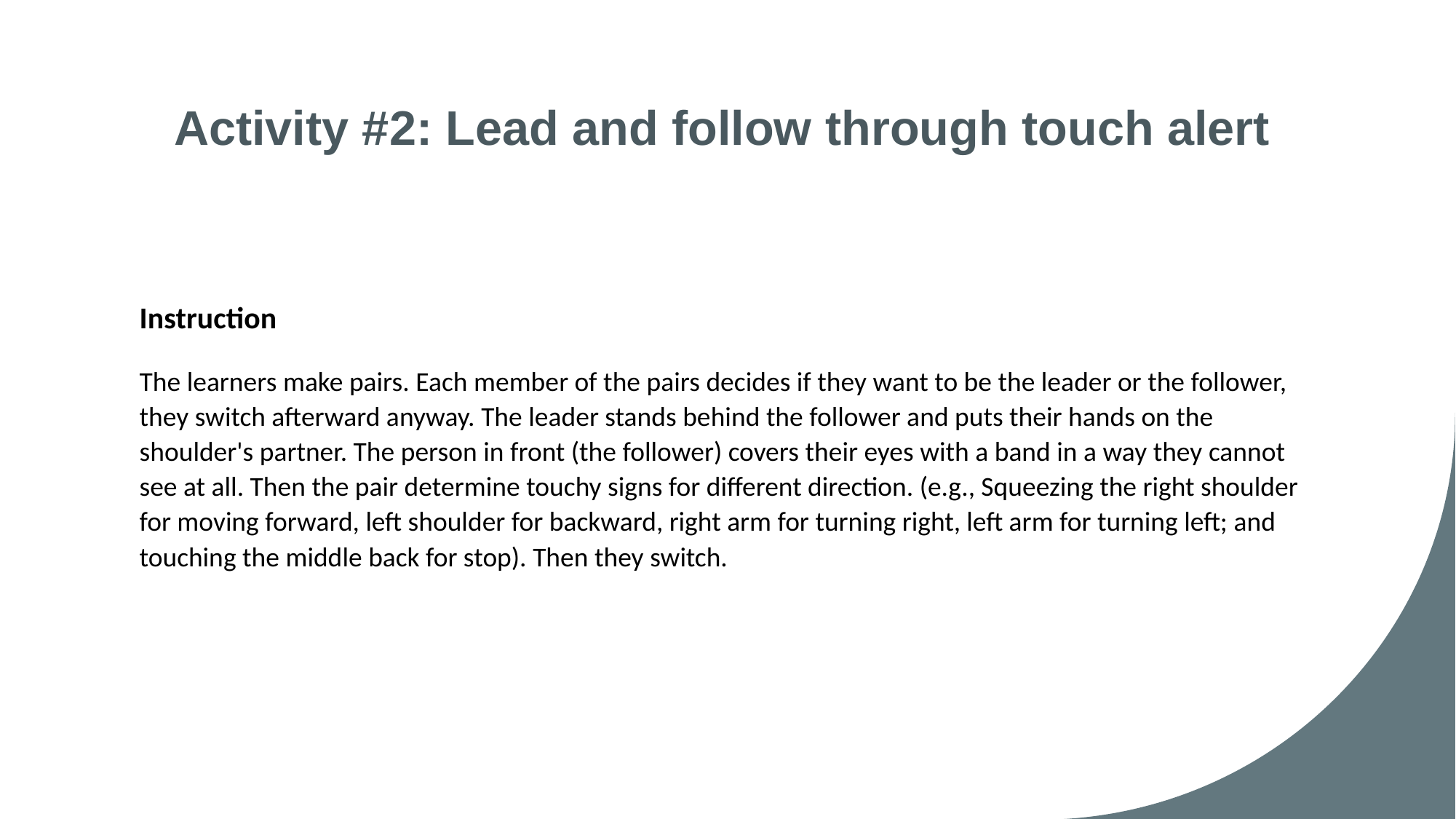

# Activity #2: Lead and follow through touch alert
Instruction
The learners make pairs. Each member of the pairs decides if they want to be the leader or the follower, they switch afterward anyway. The leader stands behind the follower and puts their hands on the shoulder's partner. The person in front (the follower) covers their eyes with a band in a way they cannot see at all. Then the pair determine touchy signs for different direction. (e.g., Squeezing the right shoulder for moving forward, left shoulder for backward, right arm for turning right, left arm for turning left; and   touching the middle back for stop). Then they switch.